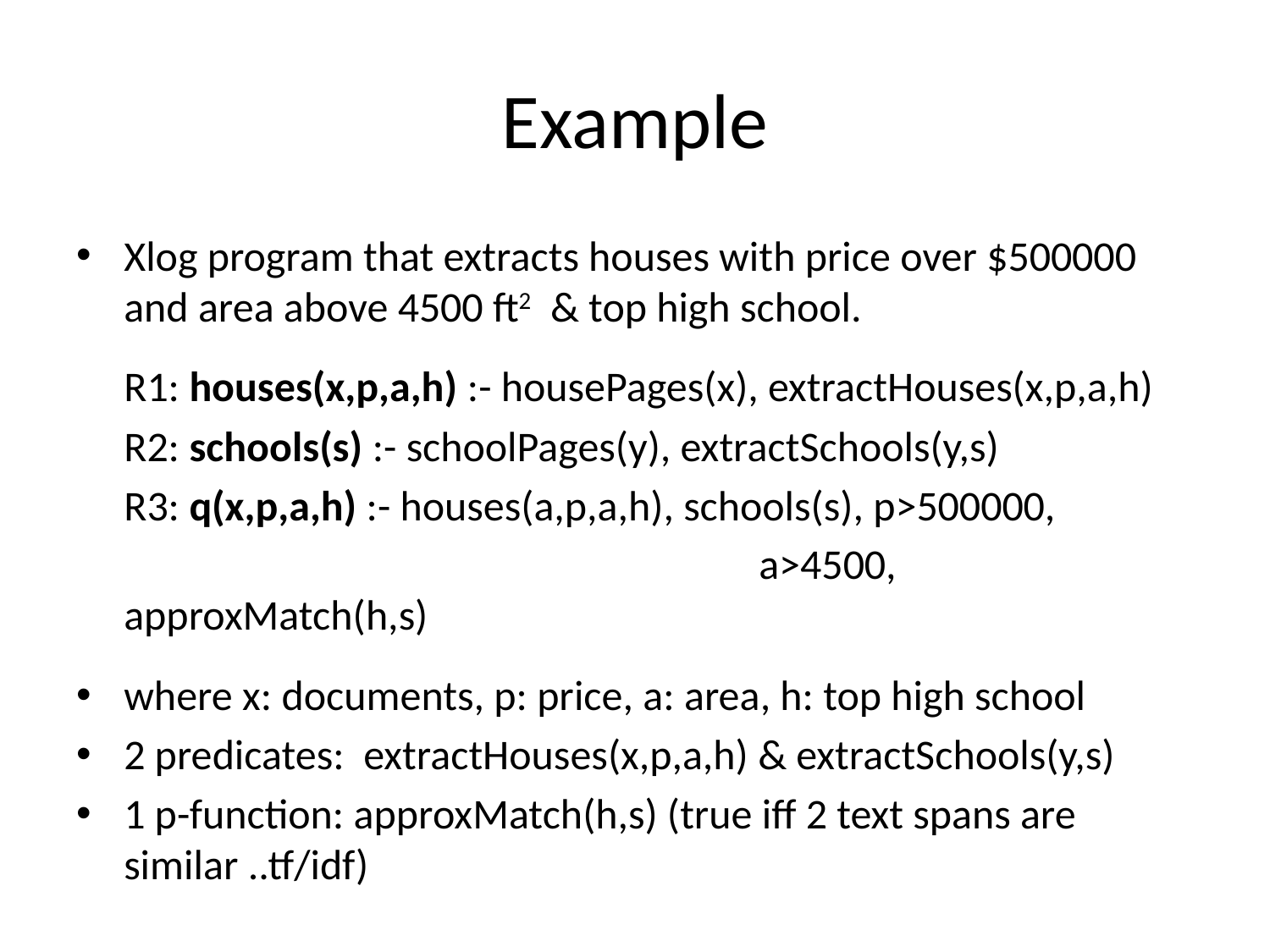

# Example
Xlog program that extracts houses with price over $500000 and area above 4500 ft2  & top high school.
	R1: houses(x,p,a,h) :- housePages(x), extractHouses(x,p,a,h)
	R2: schools(s) :- schoolPages(y), extractSchools(y,s)
	R3: q(x,p,a,h) :- houses(a,p,a,h), schools(s), p>500000,
						a>4500, approxMatch(h,s)
where x: documents, p: price, a: area, h: top high school
2 predicates:  extractHouses(x,p,a,h) & extractSchools(y,s)
1 p-function: approxMatch(h,s) (true iff 2 text spans are similar ..tf/idf)